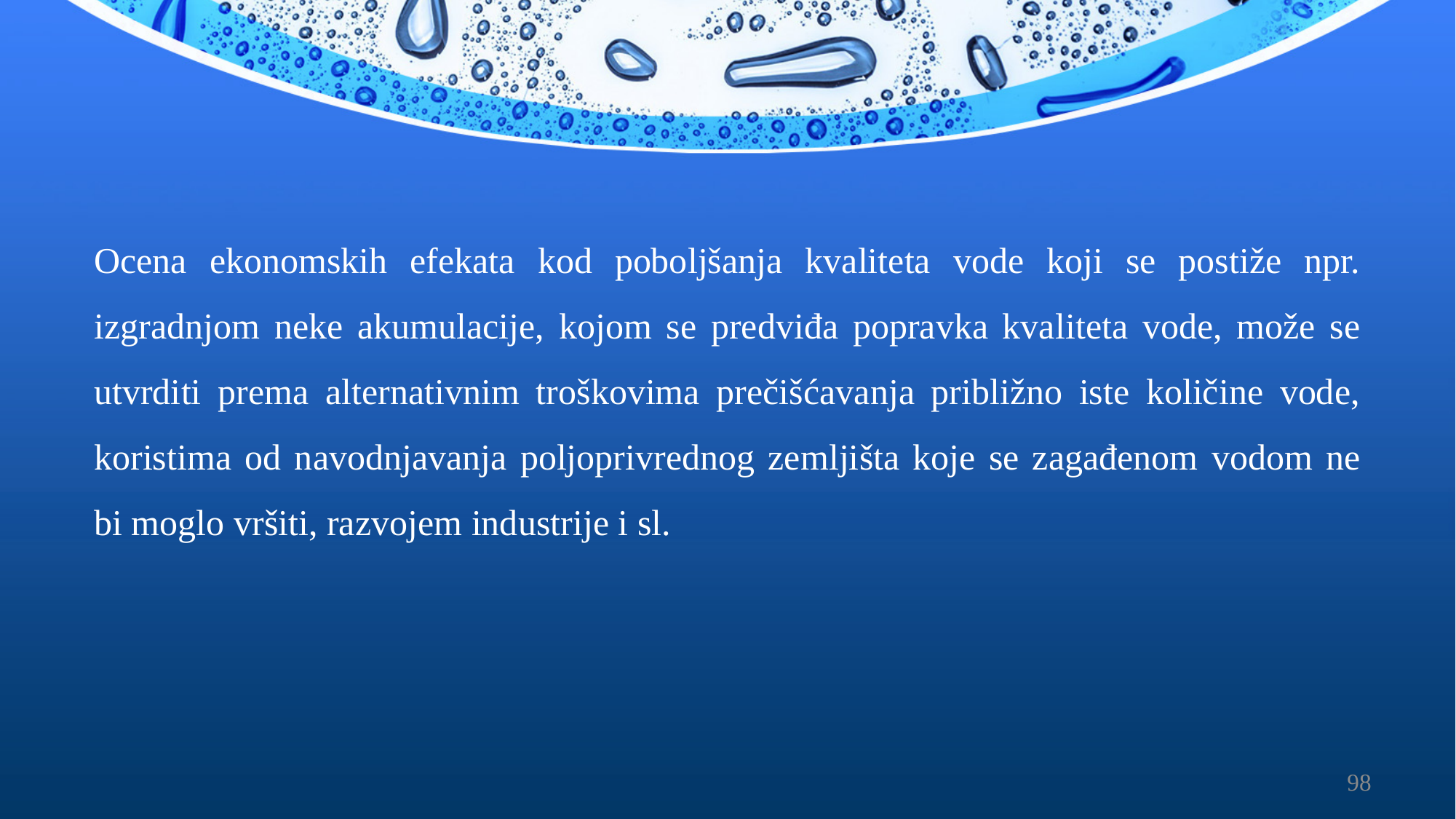

Ocena ekonomskih efekata kod poboljšanja kvaliteta vode koji se postiže npr. izgradnjom neke akumulacije, kojom se predviđa popravka kvaliteta vode, može se utvrditi prema alternativnim troškovima prečišćavanja približno iste količine vode, koristima od navodnjavanja poljoprivrednog zemljišta koje se zagađenom vodom ne bi moglo vršiti, razvojem industrije i sl.

98